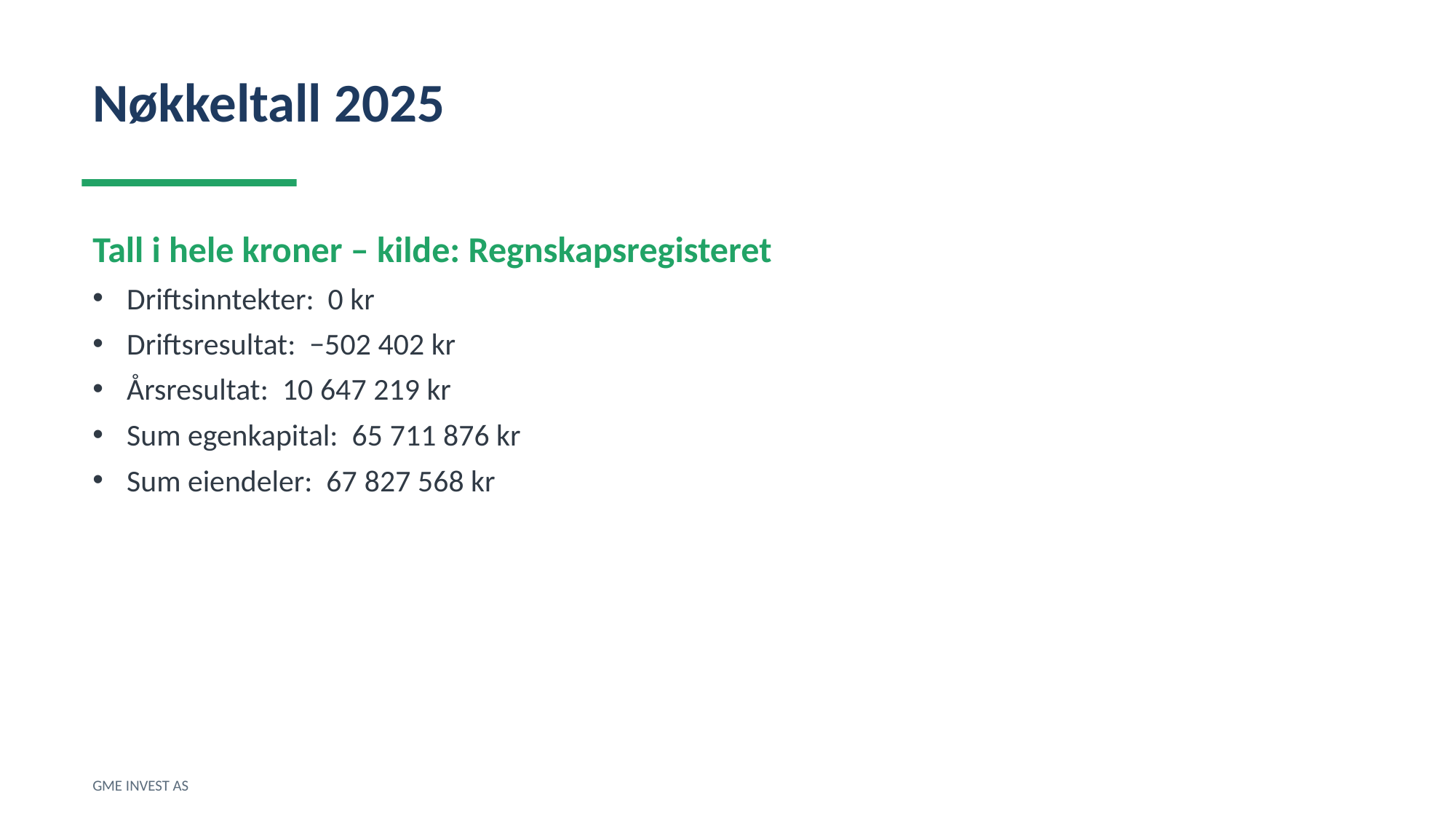

Nøkkeltall 2025

Tall i hele kroner – kilde: Regnskapsregisteret
Driftsinntekter:  0 kr
Driftsresultat:  −502 402 kr
Årsresultat:  10 647 219 kr
Sum egenkapital:  65 711 876 kr
Sum eiendeler:  67 827 568 kr
GME INVEST AS